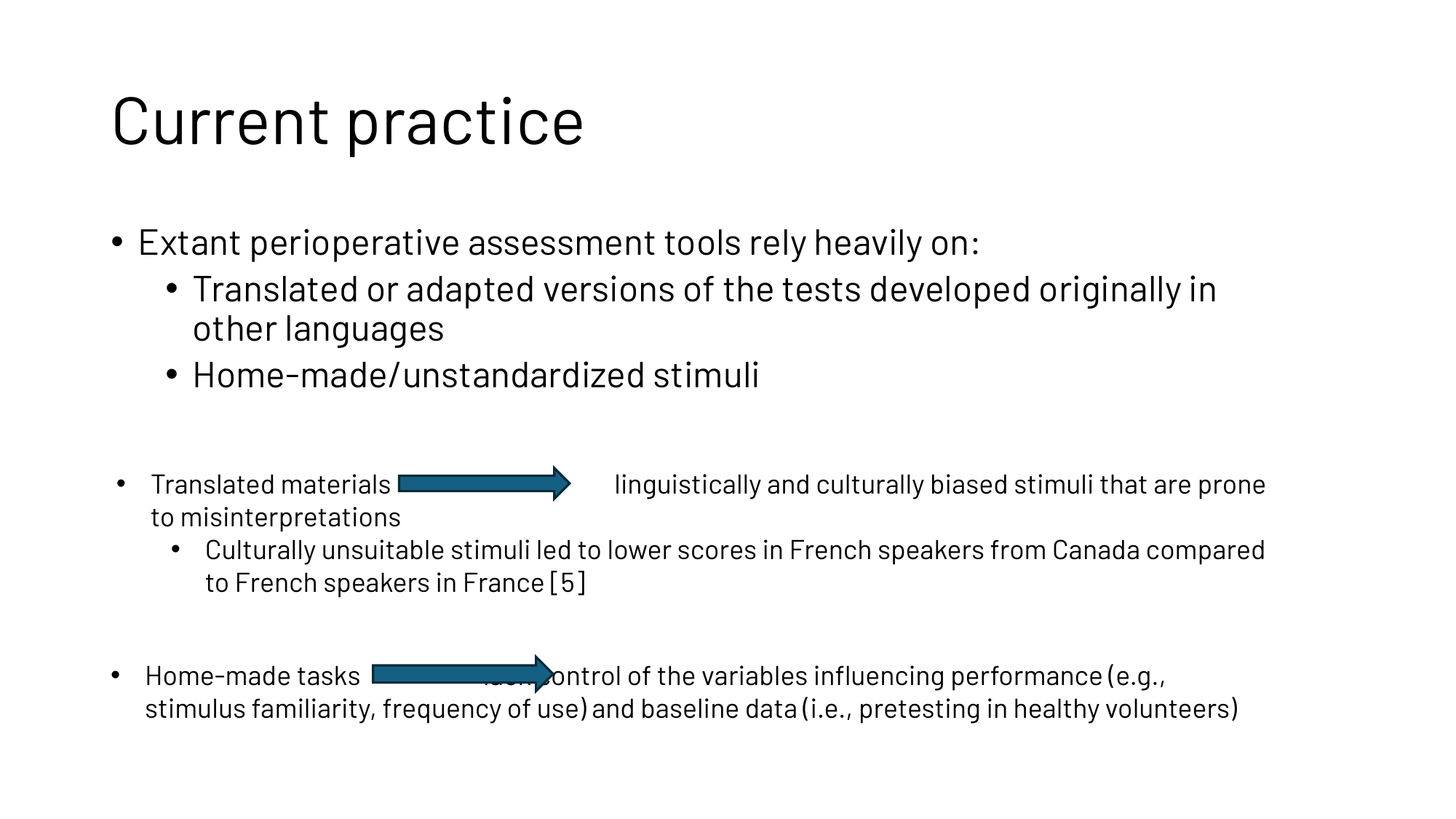

# Current practice
Extant perioperative assessment tools rely heavily on:
Translated or adapted versions of the tests developed originally in other languages
Home-made/unstandardized stimuli
Translated materials 		     linguistically and culturally biased stimuli that are prone to misinterpretations
Culturally unsuitable stimuli led to lower scores in French speakers from Canada compared to French speakers in France [5]

Home-made tasks		  lack control of the variables influencing performance (e.g., stimulus familiarity, frequency of use) and baseline data (i.e., pretesting in healthy volunteers)